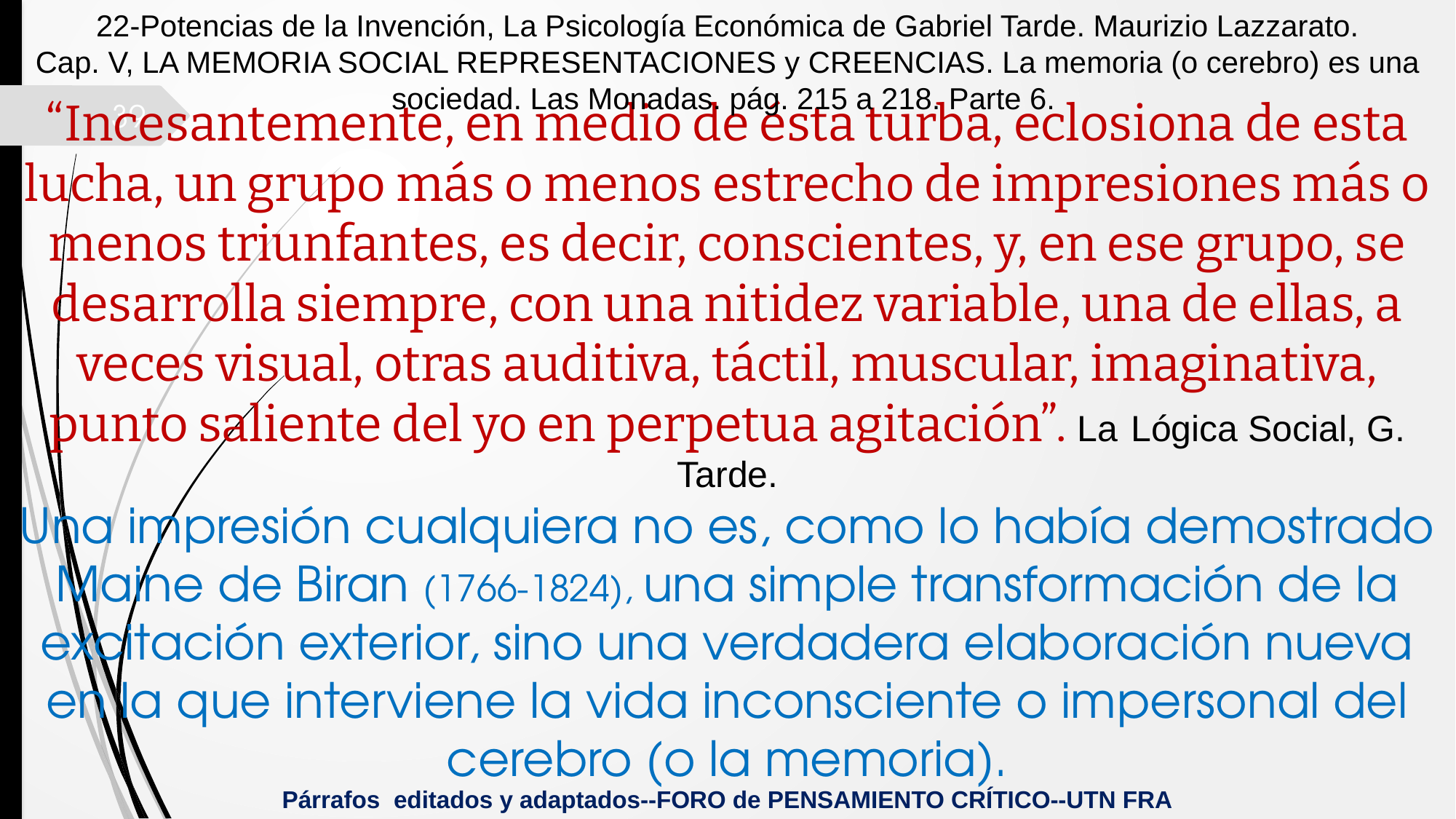

22-Potencias de la Invención, La Psicología Económica de Gabriel Tarde. Maurizio Lazzarato.
Cap. V, LA MEMORIA SOCIAL REPRESENTACIONES y CREENCIAS. La memoria (o cerebro) es una sociedad. Las Monadas. pág. 215 a 218. Parte 6.
“Incesantemente, en medio de ésta turba, eclosiona de esta lucha, un grupo más o menos estrecho de impresiones más o menos triunfantes, es decir, conscientes, y, en ese grupo, se desarrolla siempre, con una nitidez variable, una de ellas, a veces visual, otras auditiva, táctil, muscular, imaginativa, punto saliente del yo en perpetua agitación”. La Lógica Social, G. Tarde.
Una impresión cualquiera no es, como lo había demostrado Maine de Biran (1766-1824), una simple transformación de la excitación exterior, sino una verdadera elaboración nueva en la que interviene la vida inconsciente o impersonal del cerebro (o la memoria).
39
Párrafos  editados y adaptados--FORO de PENSAMIENTO CRÍTICO--UTN FRA